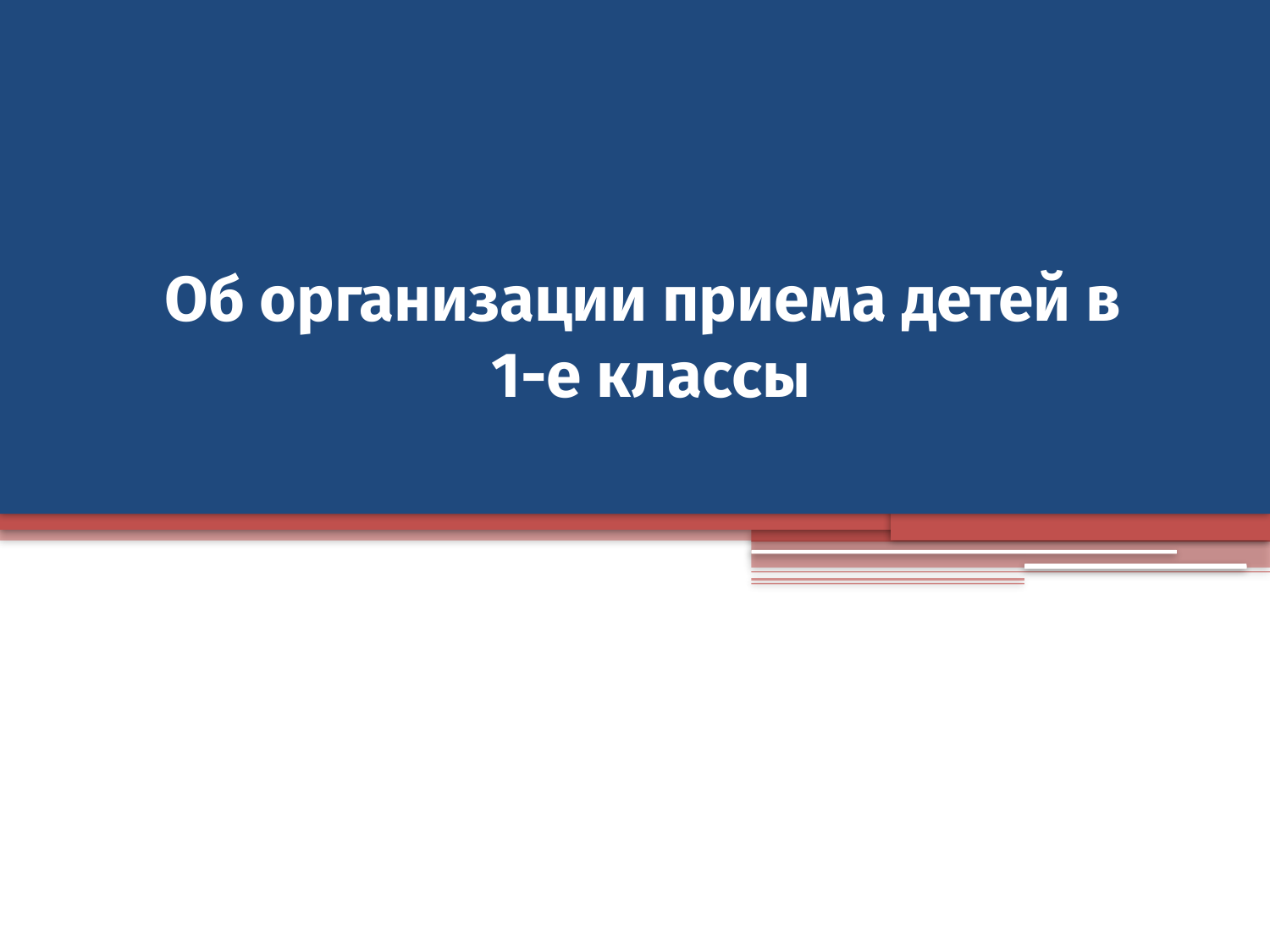

# Об организации приема детей в 1-е классы